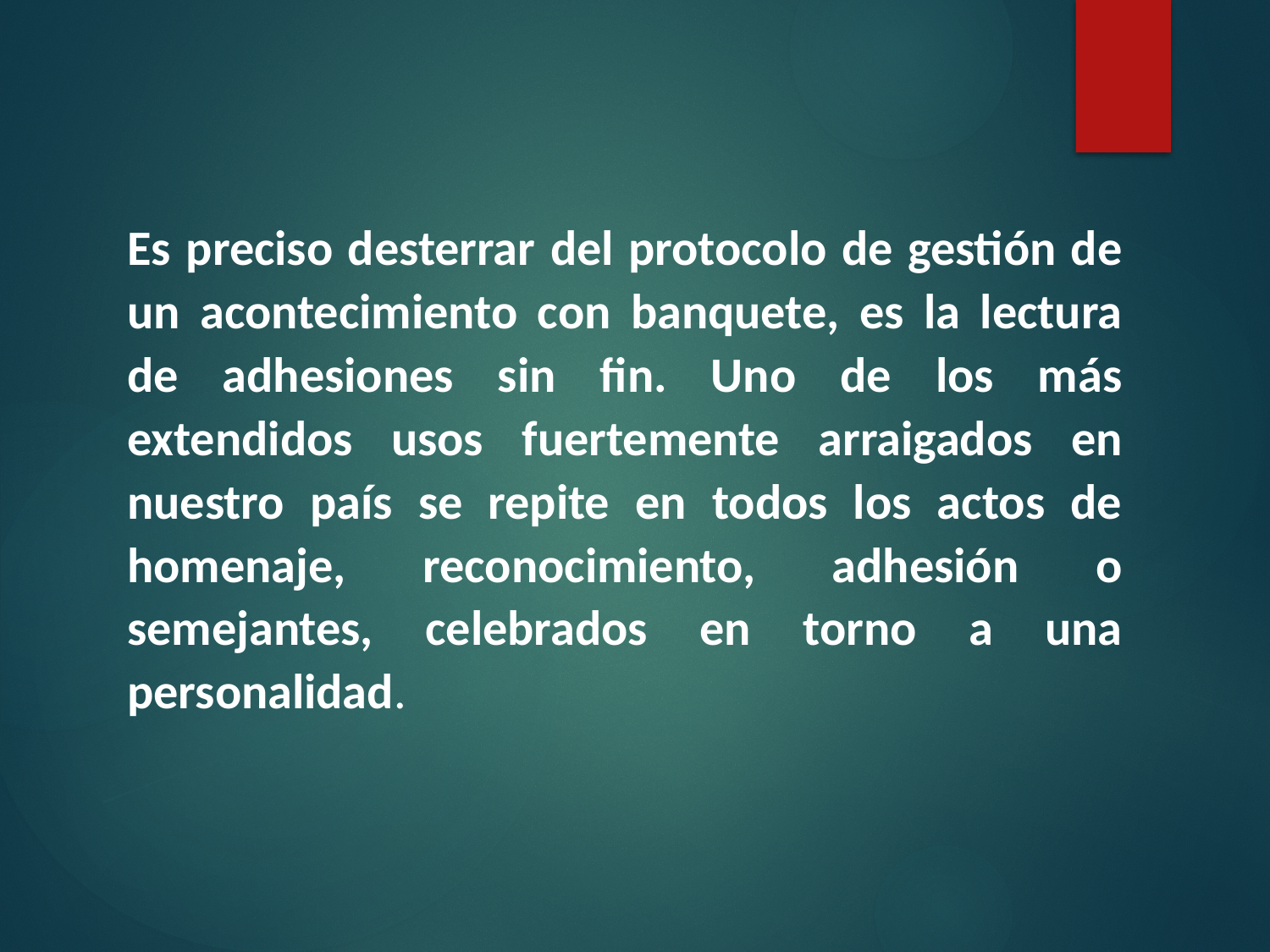

Es preciso desterrar del protocolo de gestión de un acontecimiento con banquete, es la lectura de adhesiones sin fin. Uno de los más extendidos usos fuertemente arraigados en nuestro país se repite en todos los actos de homenaje, reconocimiento, adhesión o semejantes, celebrados en torno a una personalidad.